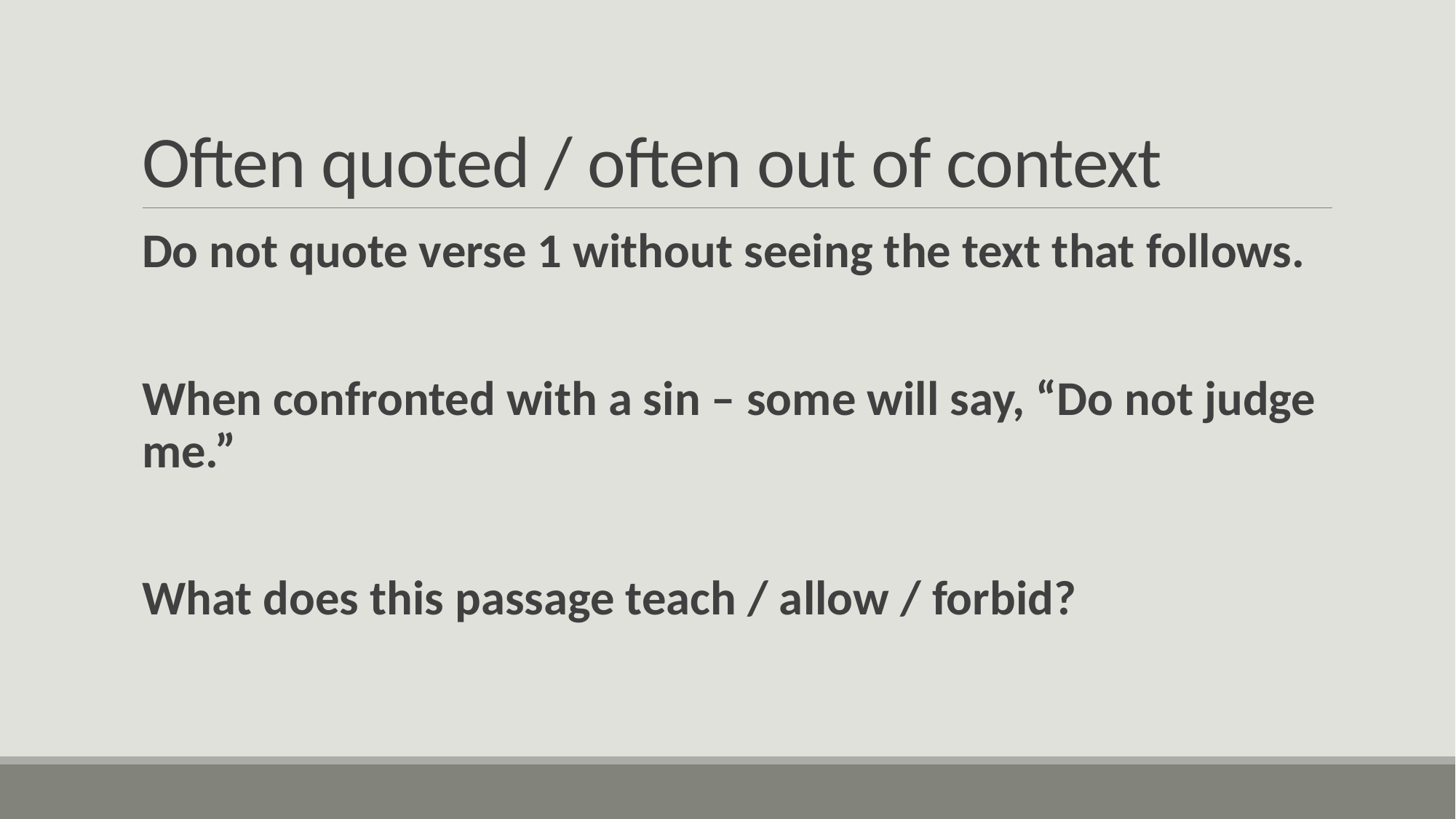

# Often quoted / often out of context
Do not quote verse 1 without seeing the text that follows.

When confronted with a sin – some will say, “Do not judge me.”

What does this passage teach / allow / forbid?